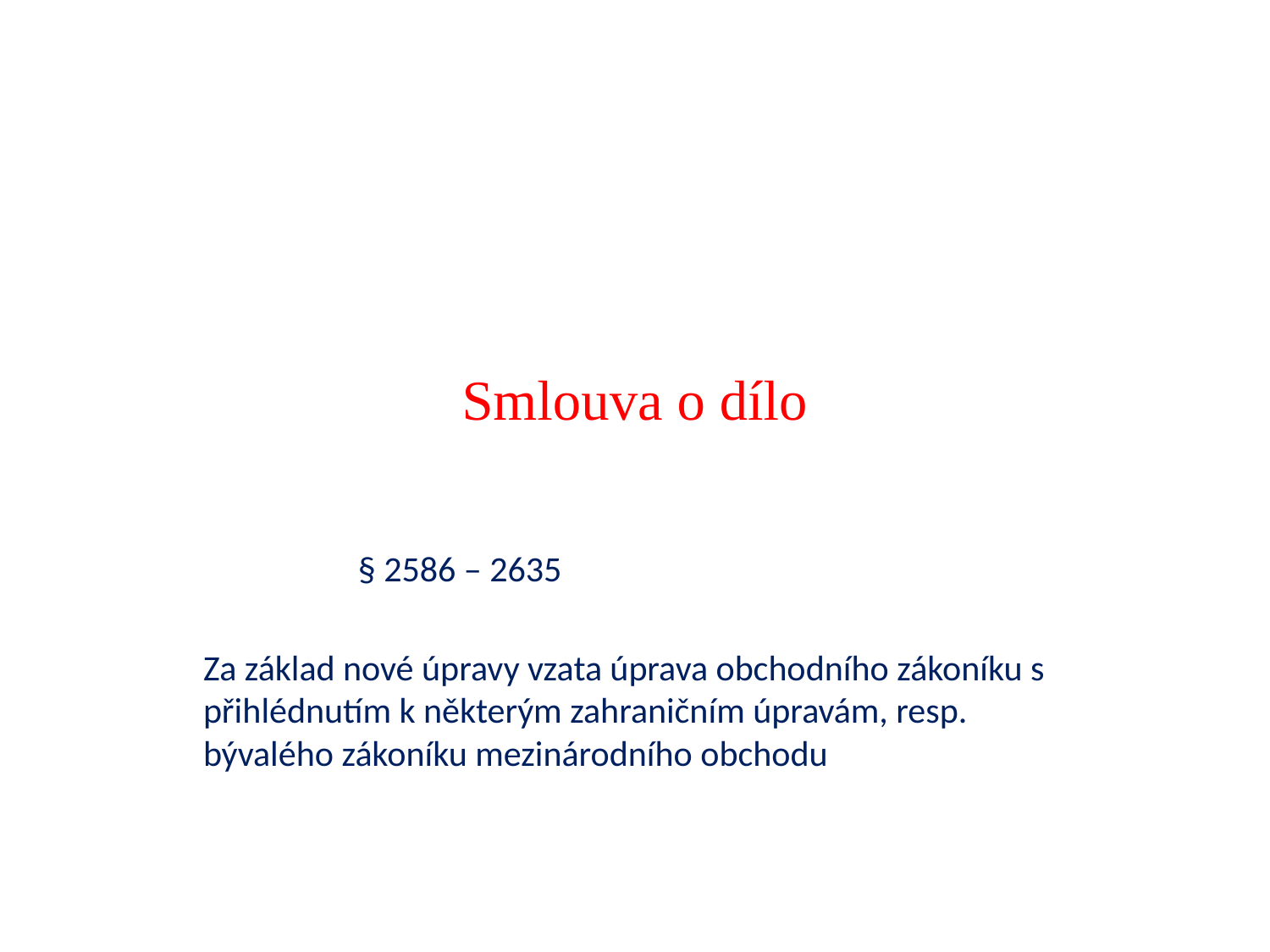

# Smlouva o dílo
		      § 2586 – 2635

Za základ nové úpravy vzata úprava obchodního zákoníku s přihlédnutím k některým zahraničním úpravám, resp. bývalého zákoníku mezinárodního obchodu